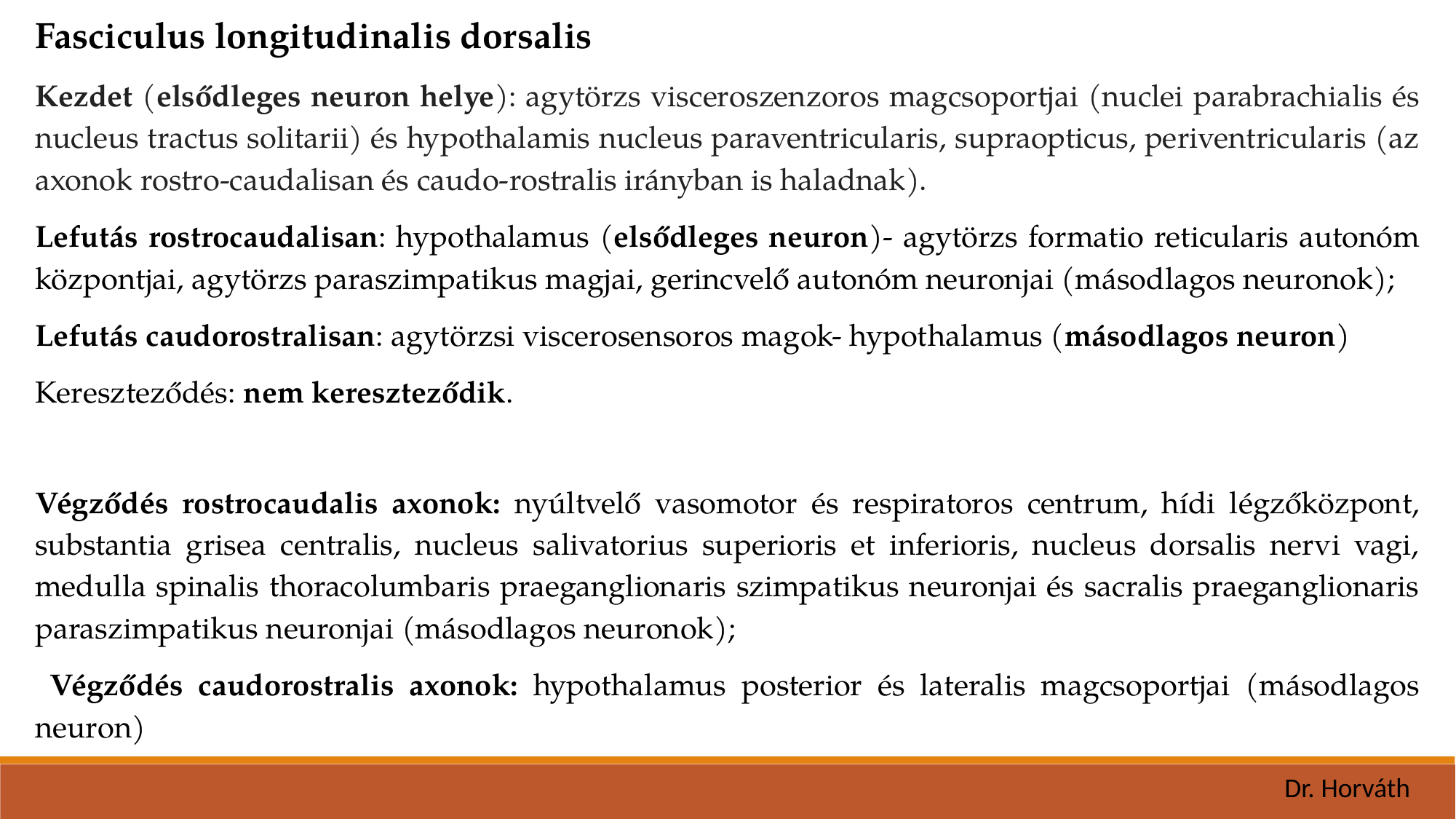

Fasciculus longitudinalis dorsalis
Kezdet (elsődleges neuron helye): agytörzs visceroszenzoros magcsoportjai (nuclei parabrachialis és nucleus tractus solitarii) és hypothalamis nucleus paraventricularis, supraopticus, periventricularis (az axonok rostro-caudalisan és caudo-rostralis irányban is haladnak).
Lefutás rostrocaudalisan: hypothalamus (elsődleges neuron)- agytörzs formatio reticularis autonóm központjai, agytörzs paraszimpatikus magjai, gerincvelő autonóm neuronjai (másodlagos neuronok);
Lefutás caudorostralisan: agytörzsi viscerosensoros magok- hypothalamus (másodlagos neuron)
Kereszteződés: nem kereszteződik.

Végződés rostrocaudalis axonok: nyúltvelő vasomotor és respiratoros centrum, hídi légzőközpont, substantia grisea centralis, nucleus salivatorius superioris et inferioris, nucleus dorsalis nervi vagi, medulla spinalis thoracolumbaris praeganglionaris szimpatikus neuronjai és sacralis praeganglionaris paraszimpatikus neuronjai (másodlagos neuronok);
 Végződés caudorostralis axonok: hypothalamus posterior és lateralis magcsoportjai (másodlagos neuron)
Dr. Horváth